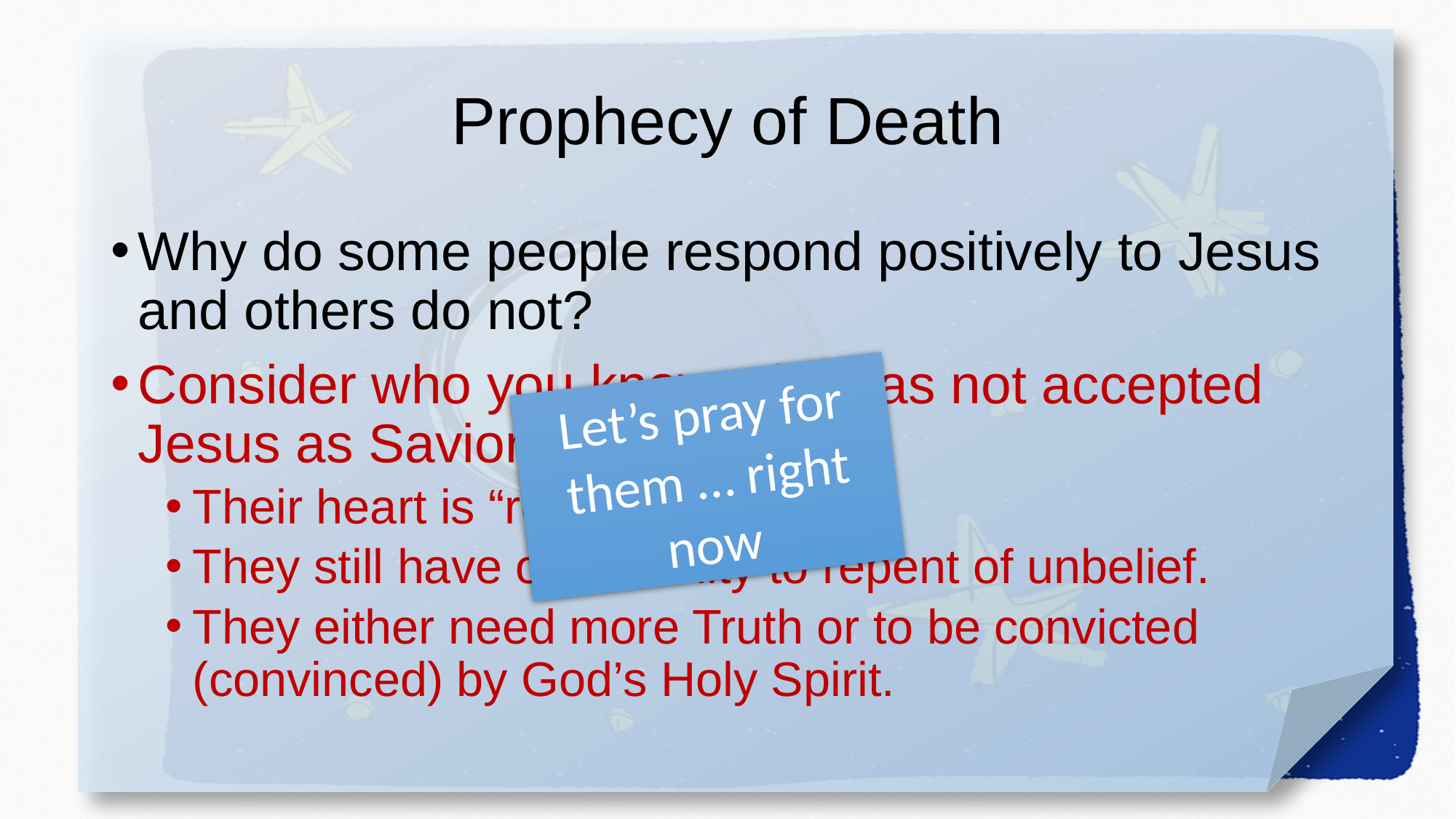

# Prophecy of Death
Why do some people respond positively to Jesus and others do not?
Consider who you know who has not accepted Jesus as Savior and Lord.
Their heart is “revealed.”
They still have opportunity to repent of unbelief.
They either need more Truth or to be convicted (convinced) by God’s Holy Spirit.
Let’s pray for them … right now